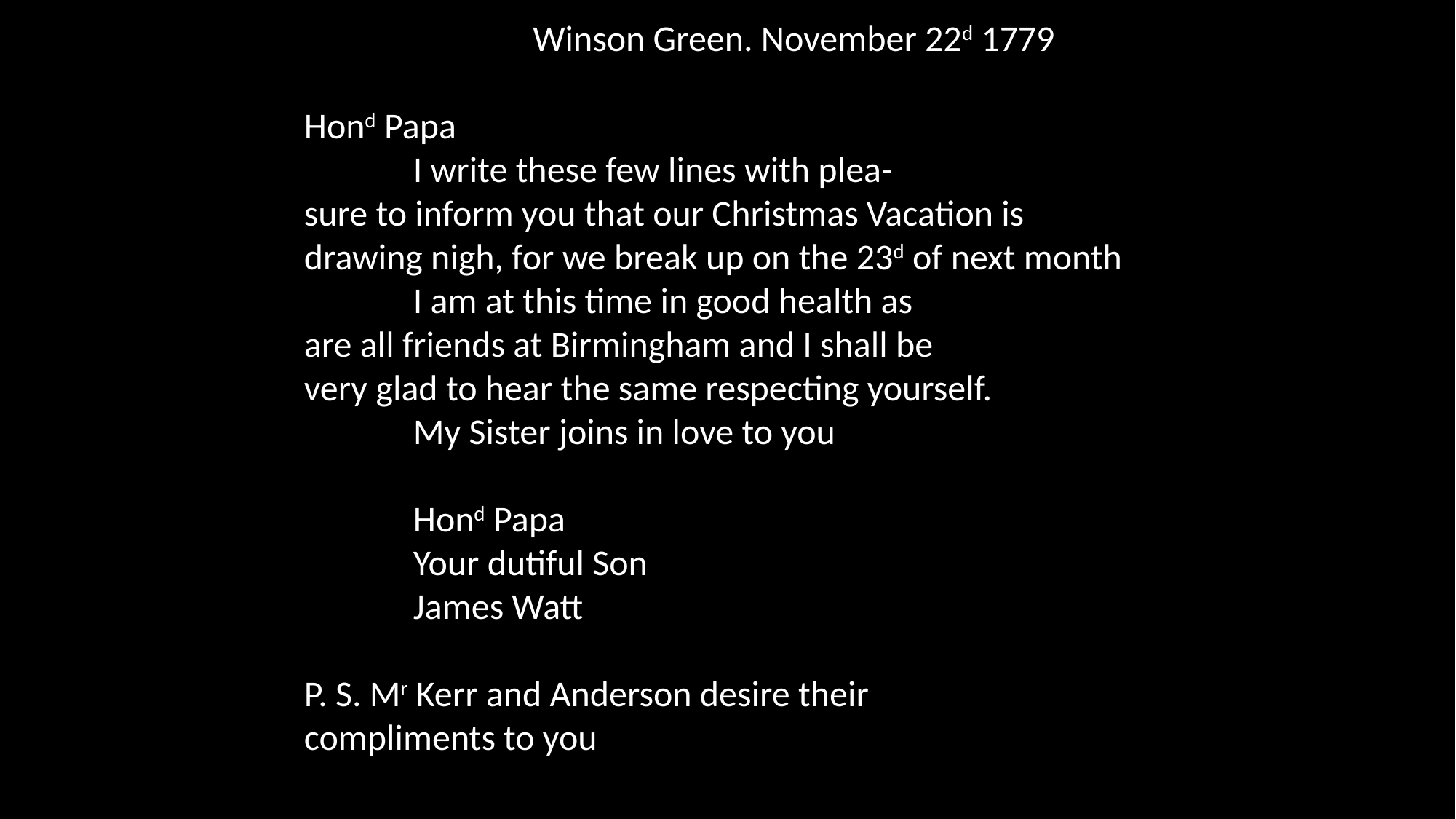

Winson Green. November 22d 1779

Hond Papa
	I write these few lines with plea-
sure to inform you that our Christmas Vacation is
drawing nigh, for we break up on the 23d of next month
	I am at this time in good health as
are all friends at Birmingham and I shall be
very glad to hear the same respecting yourself.
	My Sister joins in love to you
	Hond Papa
	Your dutiful Son
	James Watt

P. S. Mr Kerr and Anderson desire their
compliments to you